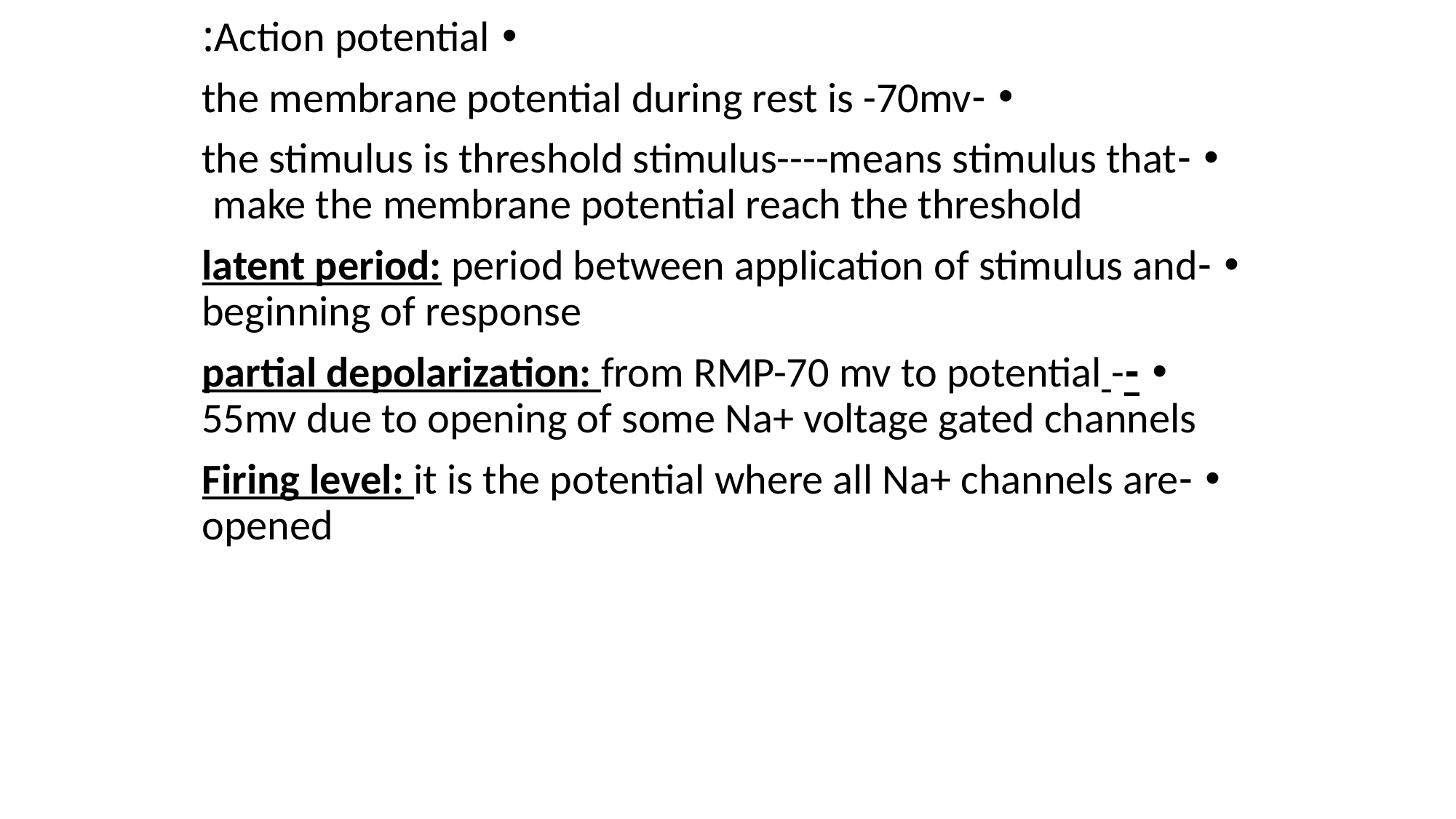

Action potential:
-the membrane potential during rest is -70mv
-the stimulus is threshold stimulus----means stimulus that make the membrane potential reach the threshold
-latent period: period between application of stimulus and beginning of response
-partial depolarization: from RMP-70 mv to potential -55mv due to opening of some Na+ voltage gated channels
-Firing level: it is the potential where all Na+ channels are opened

#